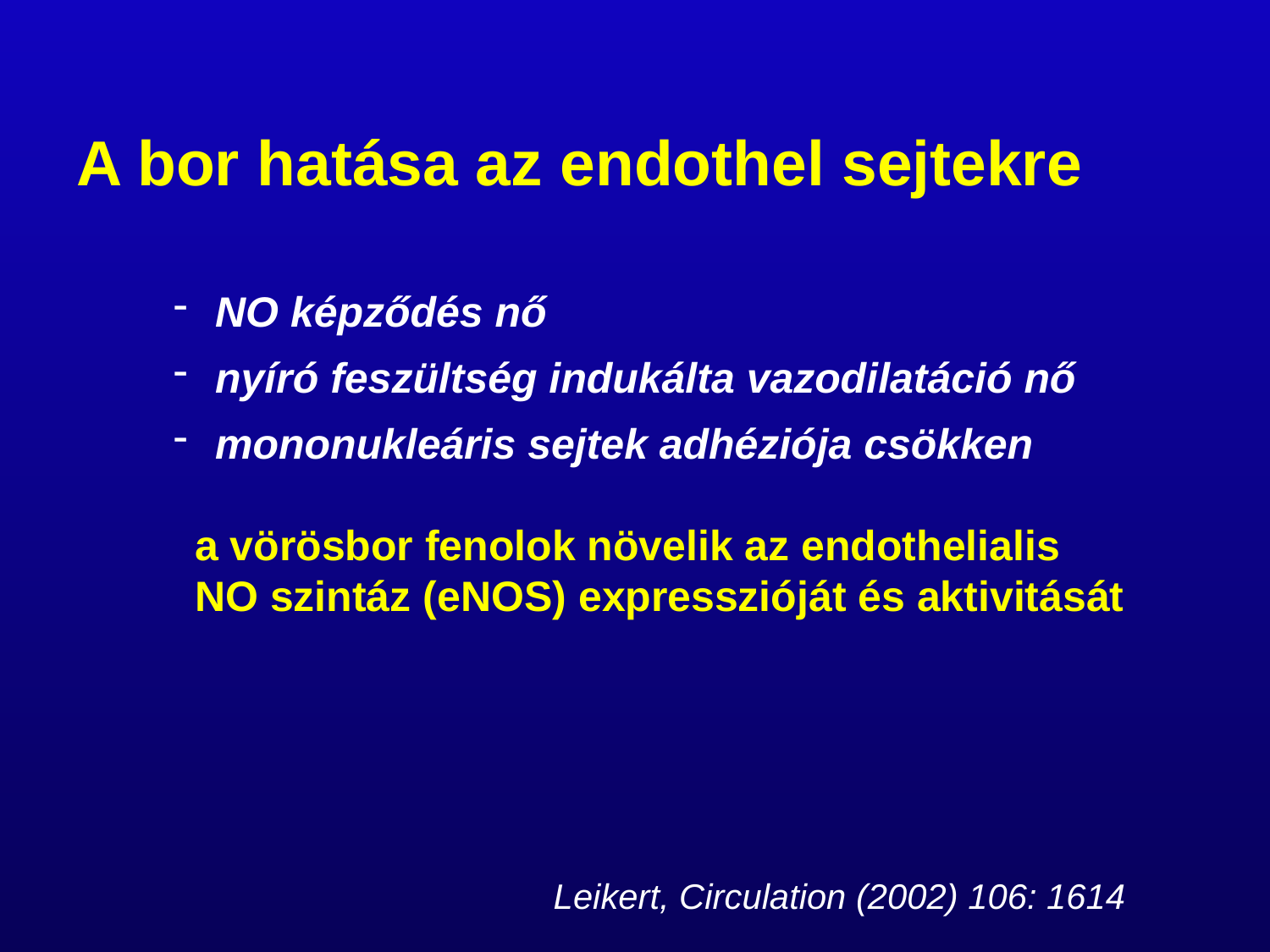

A bor hatása az endothel sejtekre

 NO képződés nő
 nyíró feszültség indukálta vazodilatáció nő
 mononukleáris sejtek adhéziója csökken

          a vörösbor fenolok növelik az endothelialis
          NO szintáz (eNOS) expresszióját és aktivitását

                                                 Leikert, Circulation (2002) 106: 1614